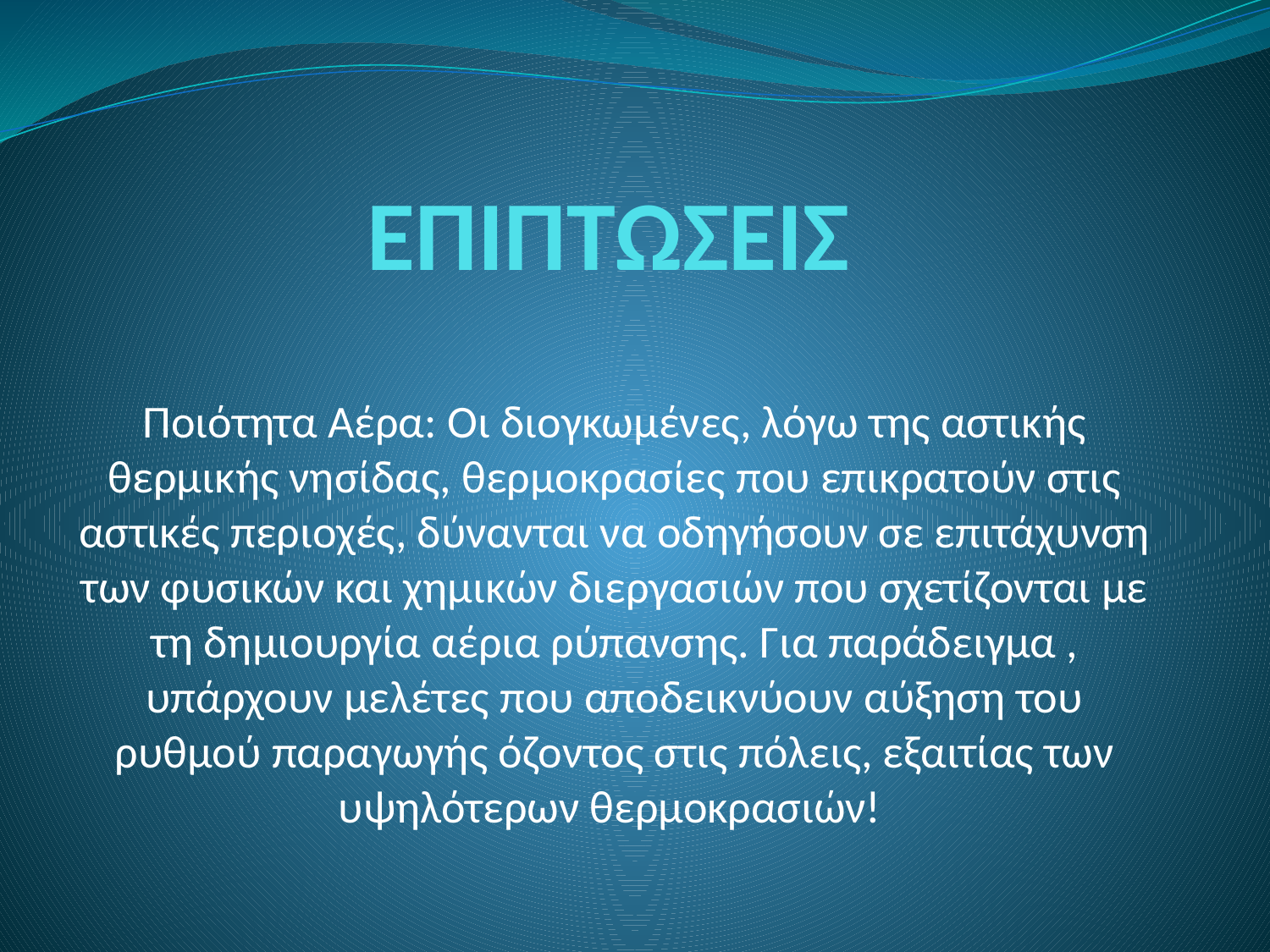

# ΕΠΙΠΤΩΣΕΙΣ
Ποιότητα Αέρα: Οι διογκωμένες, λόγω της αστικής θερμικής νησίδας, θερμοκρασίες που επικρατούν στις αστικές περιοχές, δύνανται να οδηγήσουν σε επιτάχυνση των φυσικών και χημικών διεργασιών που σχετίζονται με τη δημιουργία αέρια ρύπανσης. Για παράδειγμα , υπάρχουν μελέτες που αποδεικνύουν αύξηση του ρυθμού παραγωγής όζοντος στις πόλεις, εξαιτίας των υψηλότερων θερμοκρασιών!